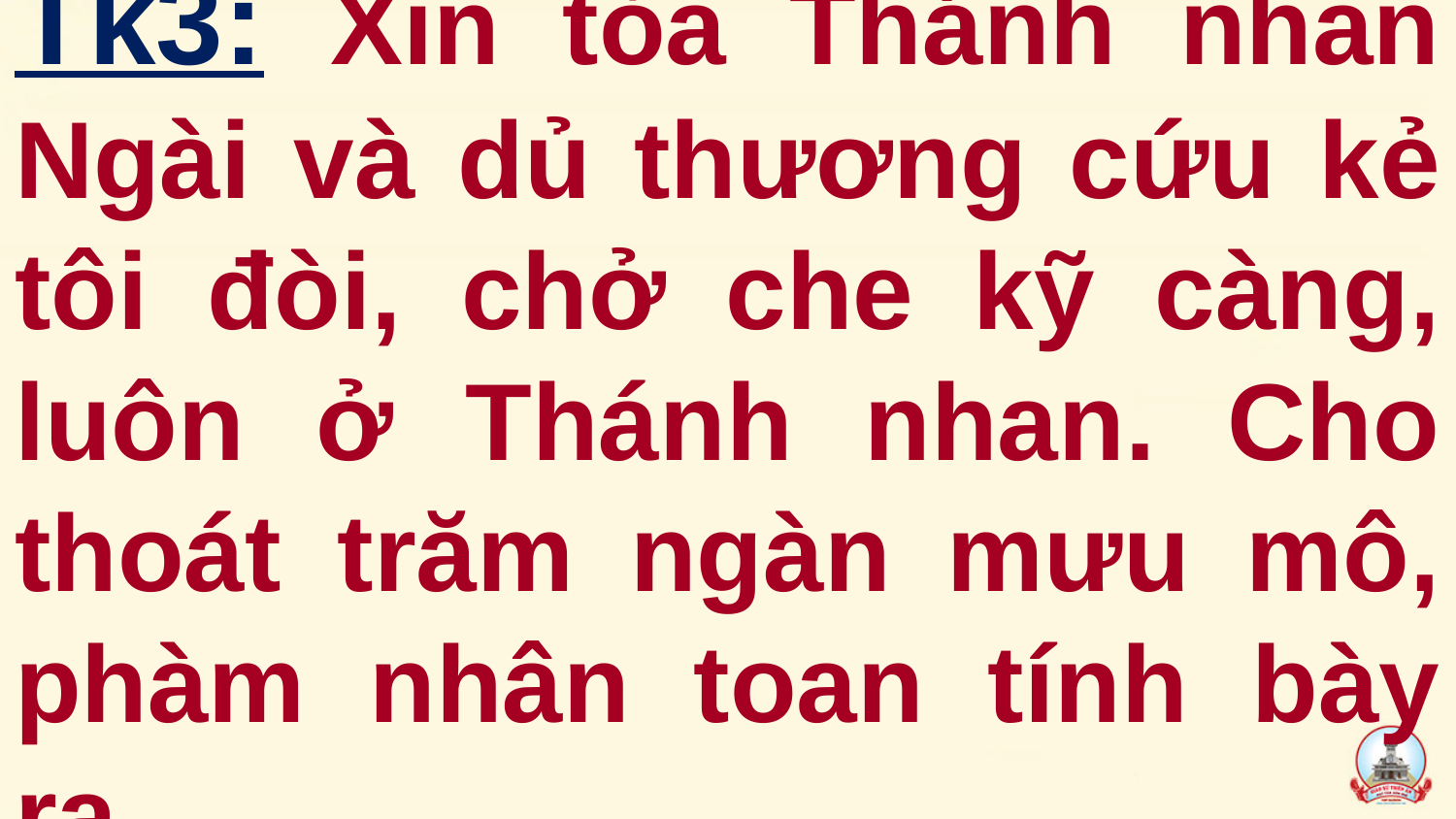

# Tk3: Xin tỏa Thánh nhan Ngài và dủ thương cứu kẻ tôi đòi, chở che kỹ càng, luôn ở Thánh nhan. Cho thoát trăm ngàn mưu mô, phàm nhân toan tính bày ra.